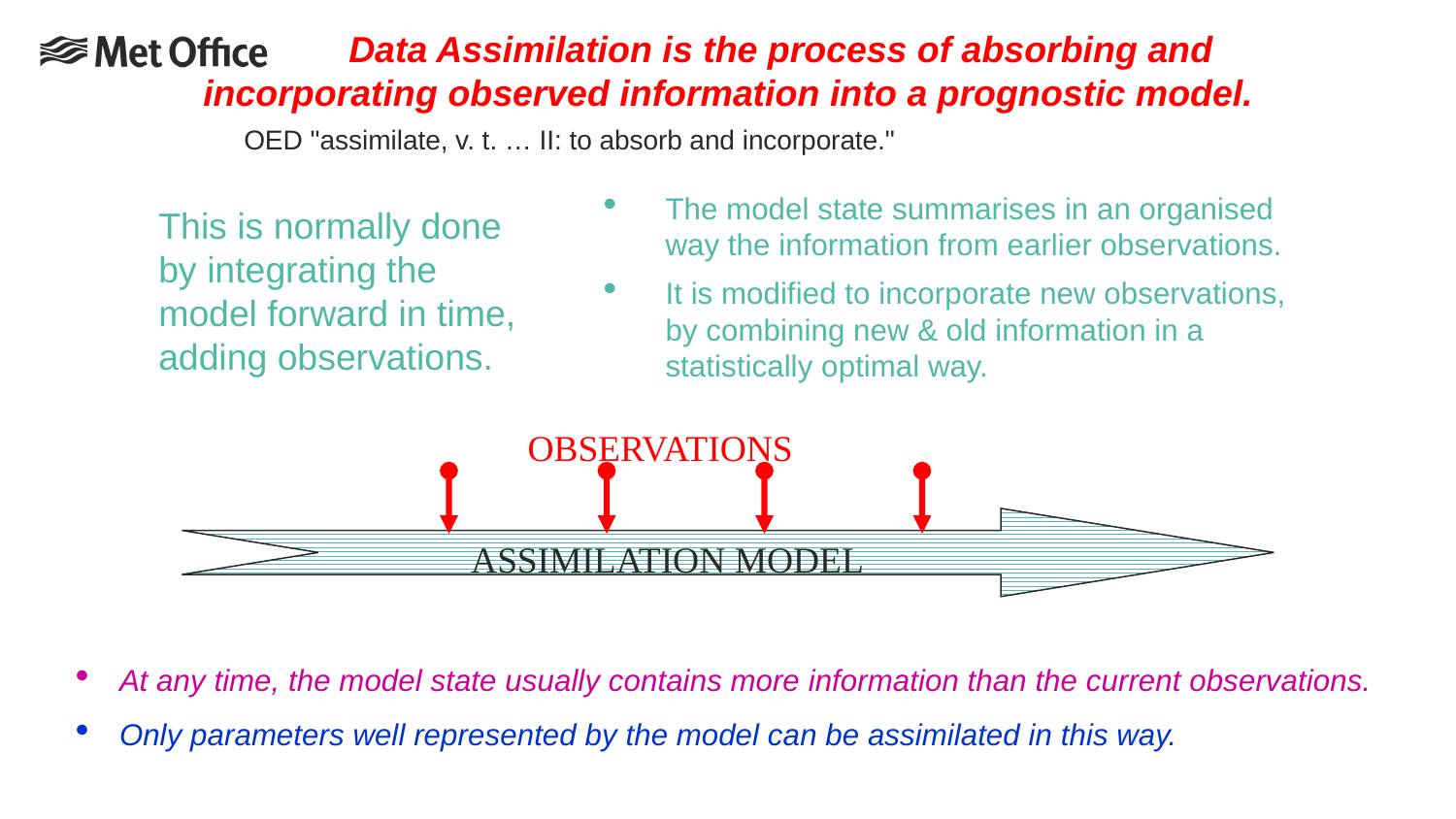

Data Assimilation is the process of absorbing and incorporating observed information into a prognostic model.      OED "assimilate, v. t. … II: to absorb and incorporate."
The model state summarises in an organised way the information from earlier observations.
It is modified to incorporate new observations, by combining new & old information in a statistically optimal way.
This is normally done by integrating the model forward in time, adding observations.
OBSERVATIONS

ASSIMILATION MODEL
At any time, the model state usually contains more information than the current observations.
Only parameters well represented by the model can be assimilated in this way.